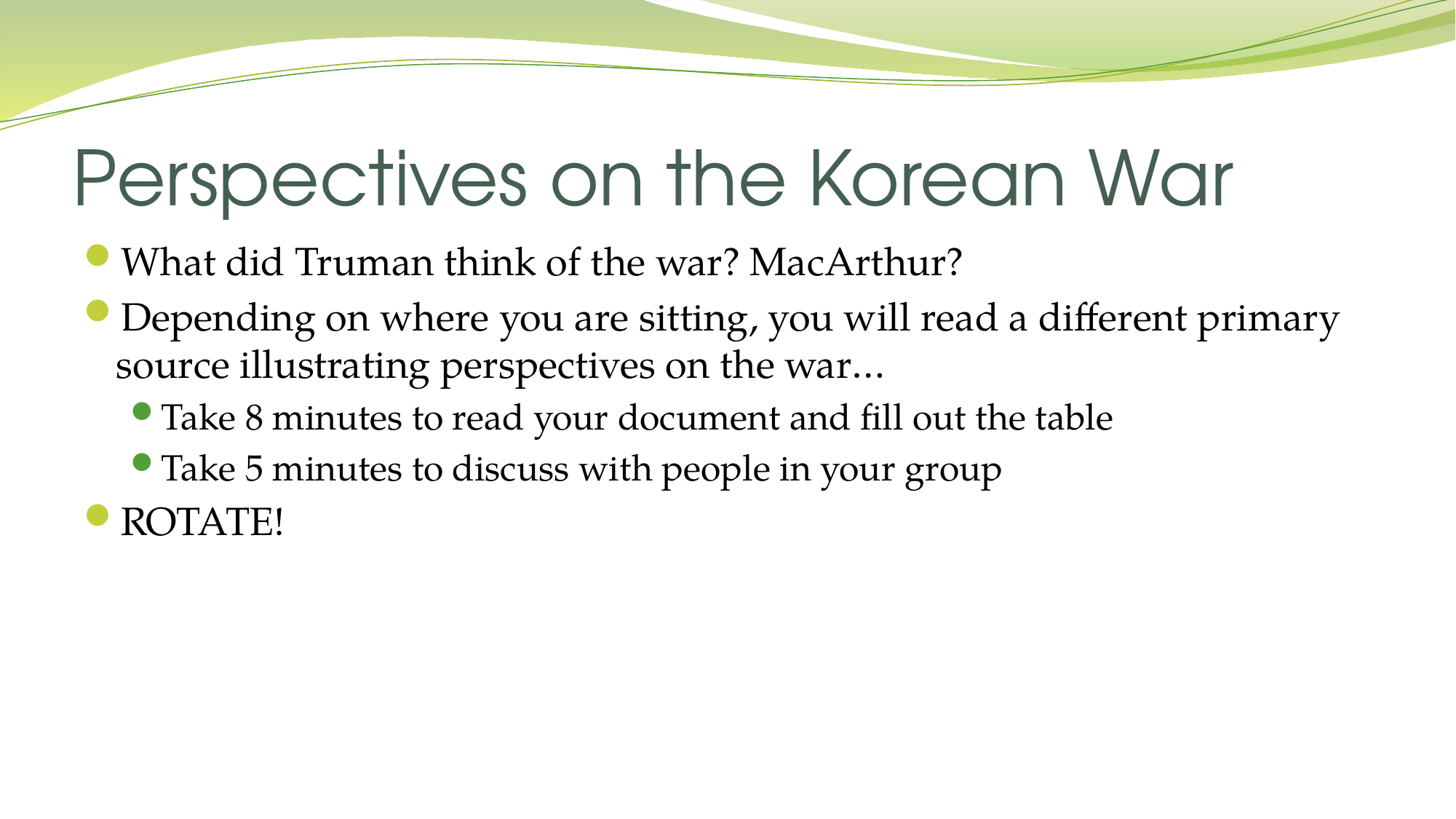

# Perspectives on the Korean War
What did Truman think of the war? MacArthur?
Depending on where you are sitting, you will read a different primary source illustrating perspectives on the war…
Take 8 minutes to read your document and fill out the table
Take 5 minutes to discuss with people in your group
ROTATE!